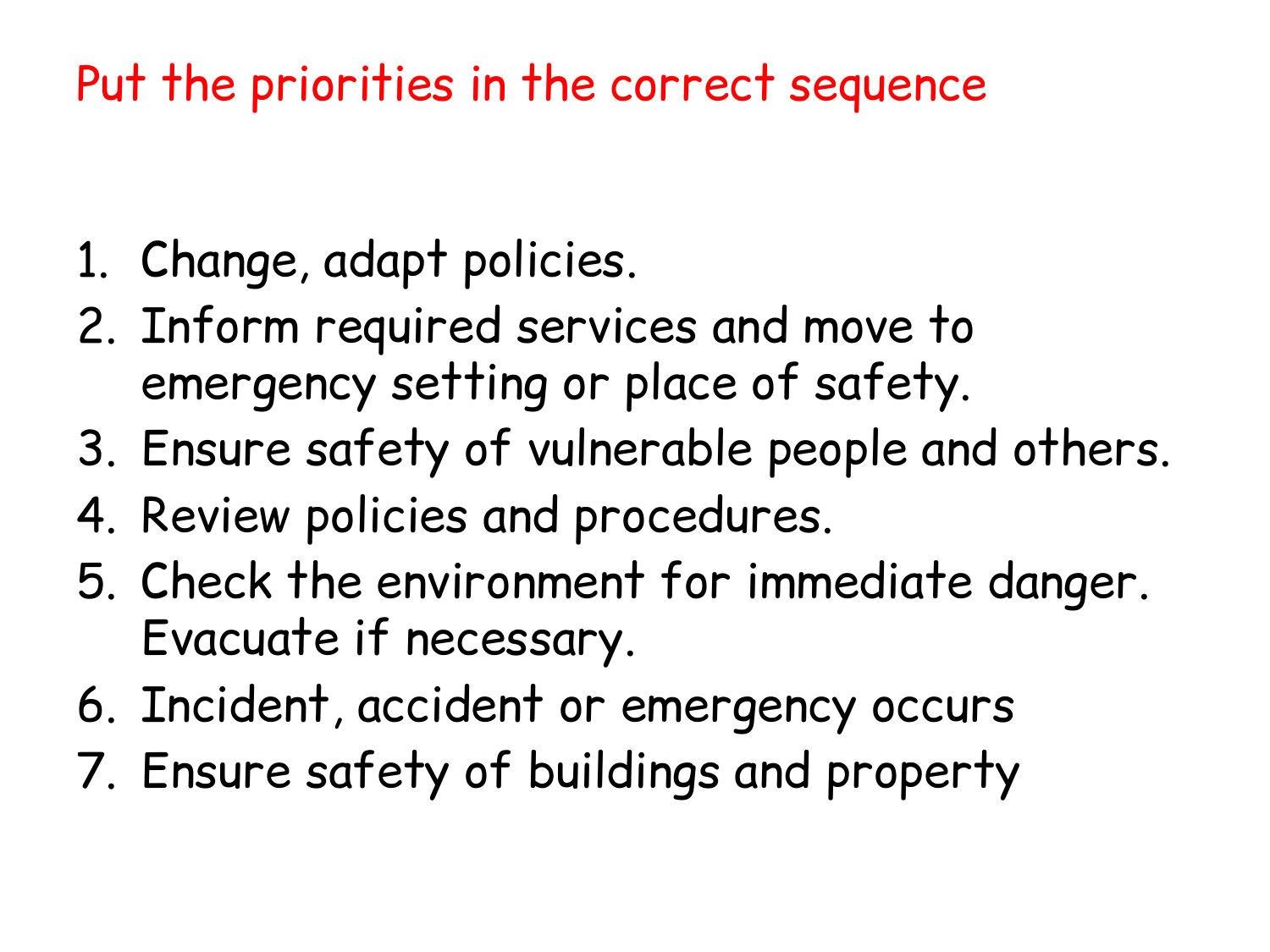

# Put the priorities in the correct sequence
Change, adapt policies.
Inform required services and move to emergency setting or place of safety.
Ensure safety of vulnerable people and others.
Review policies and procedures.
Check the environment for immediate danger. Evacuate if necessary.
Incident, accident or emergency occurs
Ensure safety of buildings and property